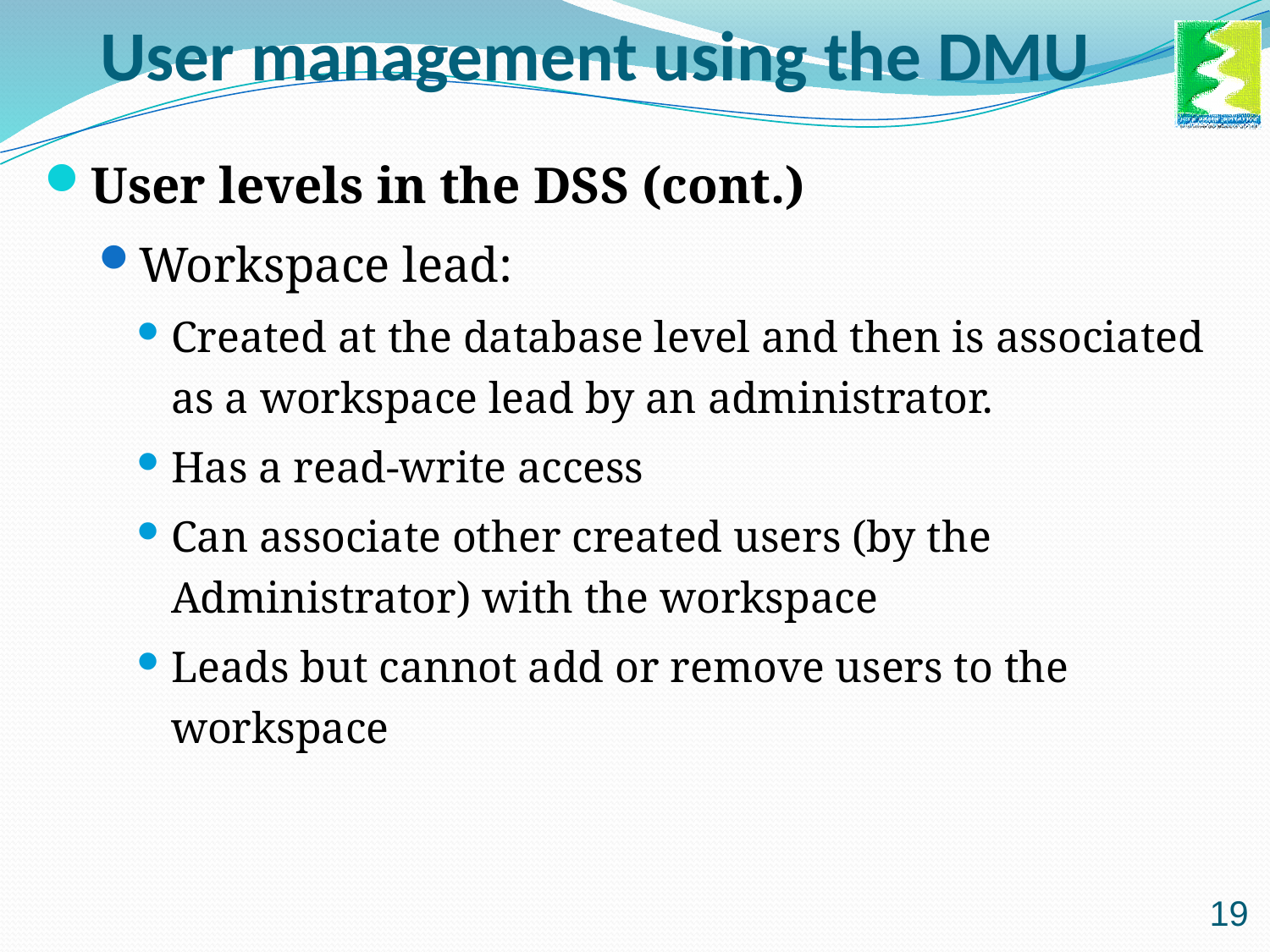

# User management using the DMU
User levels in the DSS (cont.)
Workspace lead:
Created at the database level and then is associated as a workspace lead by an administrator.
Has a read-write access
Can associate other created users (by the Administrator) with the workspace
Leads but cannot add or remove users to the workspace
19